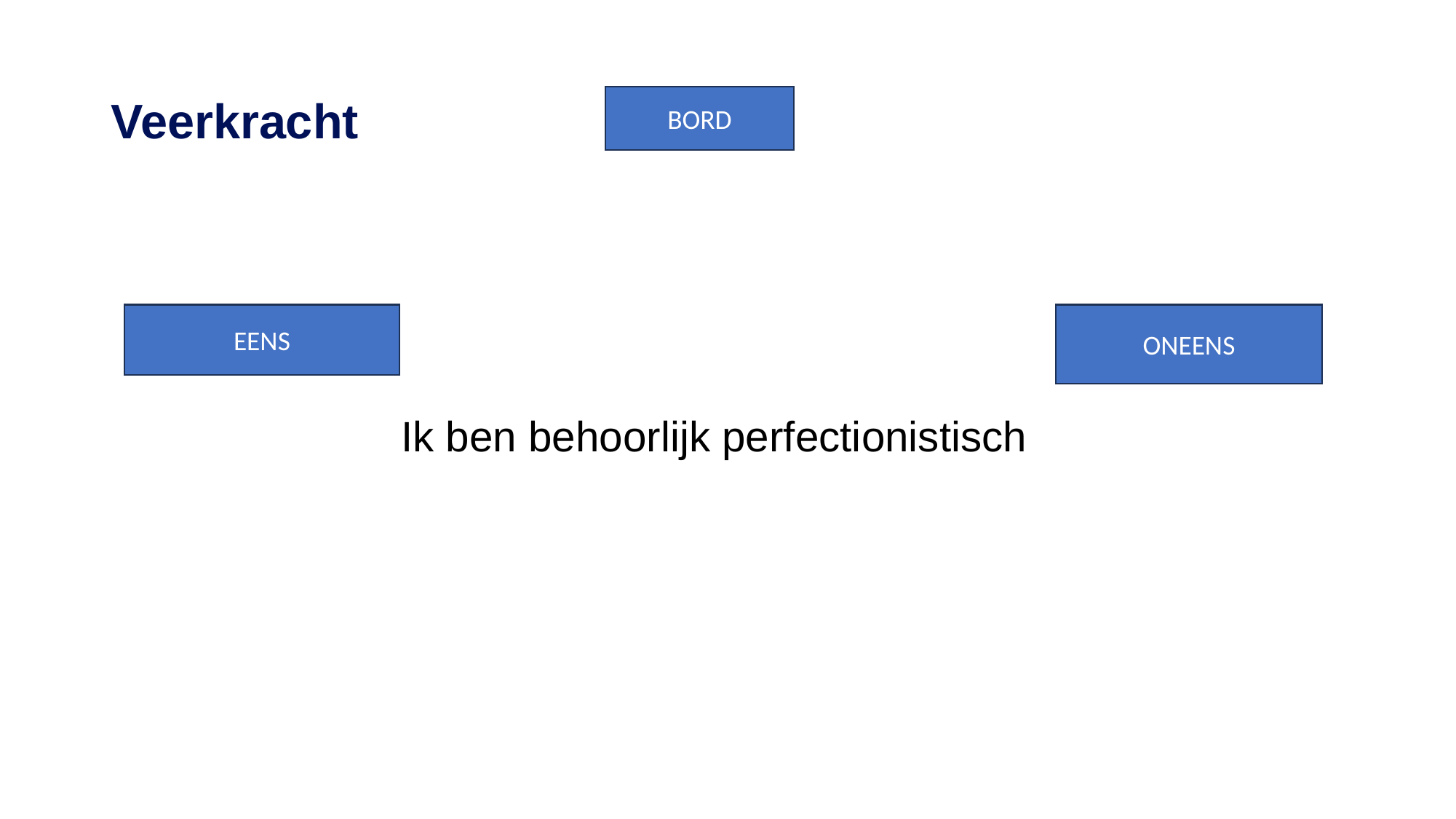

# Veerkracht
BORD

Ik ben behoorlijk perfectionistisch
EENS
ONEENS